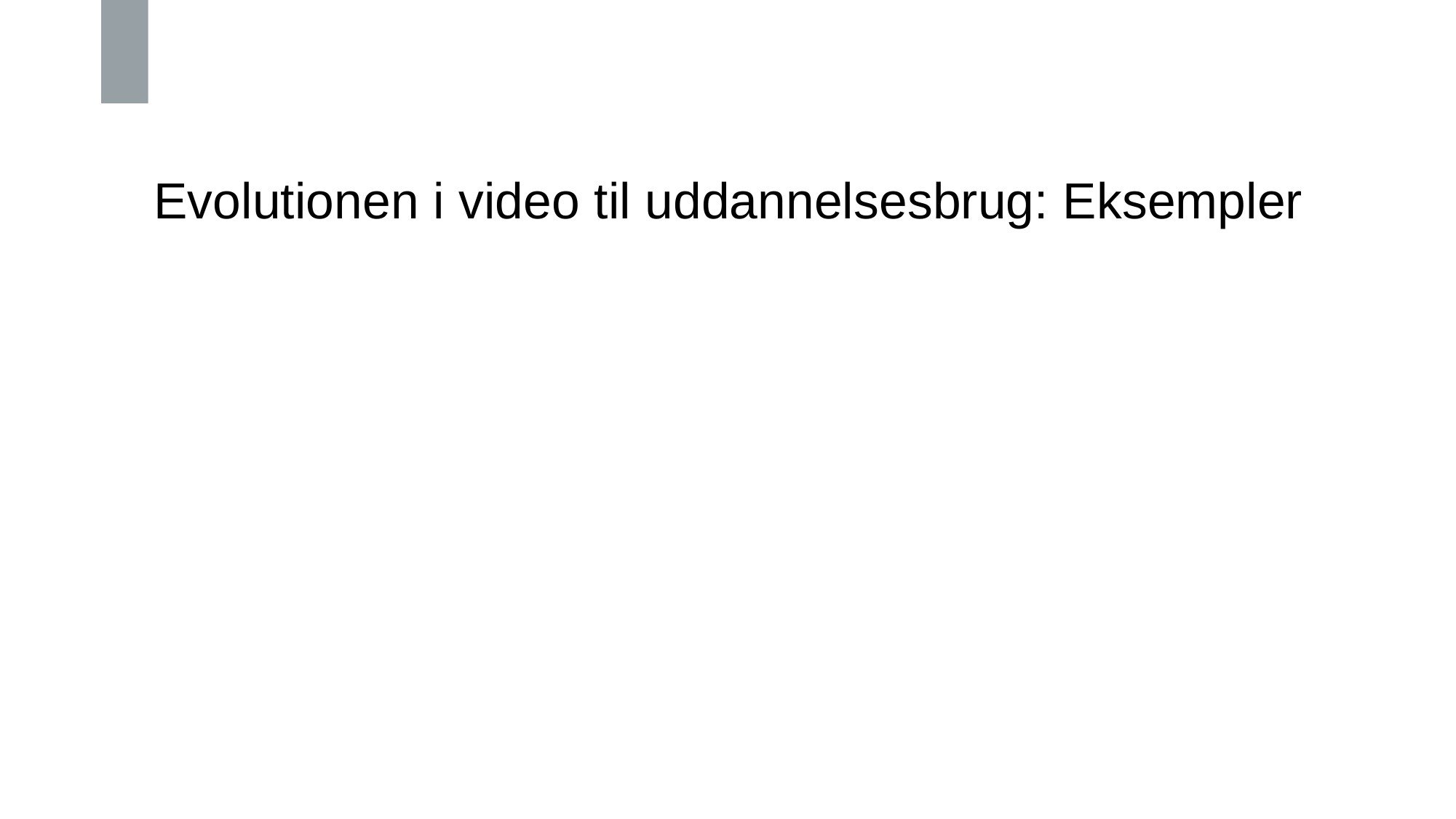

# Evolutionen i video til uddannelsesbrug: Eksempler